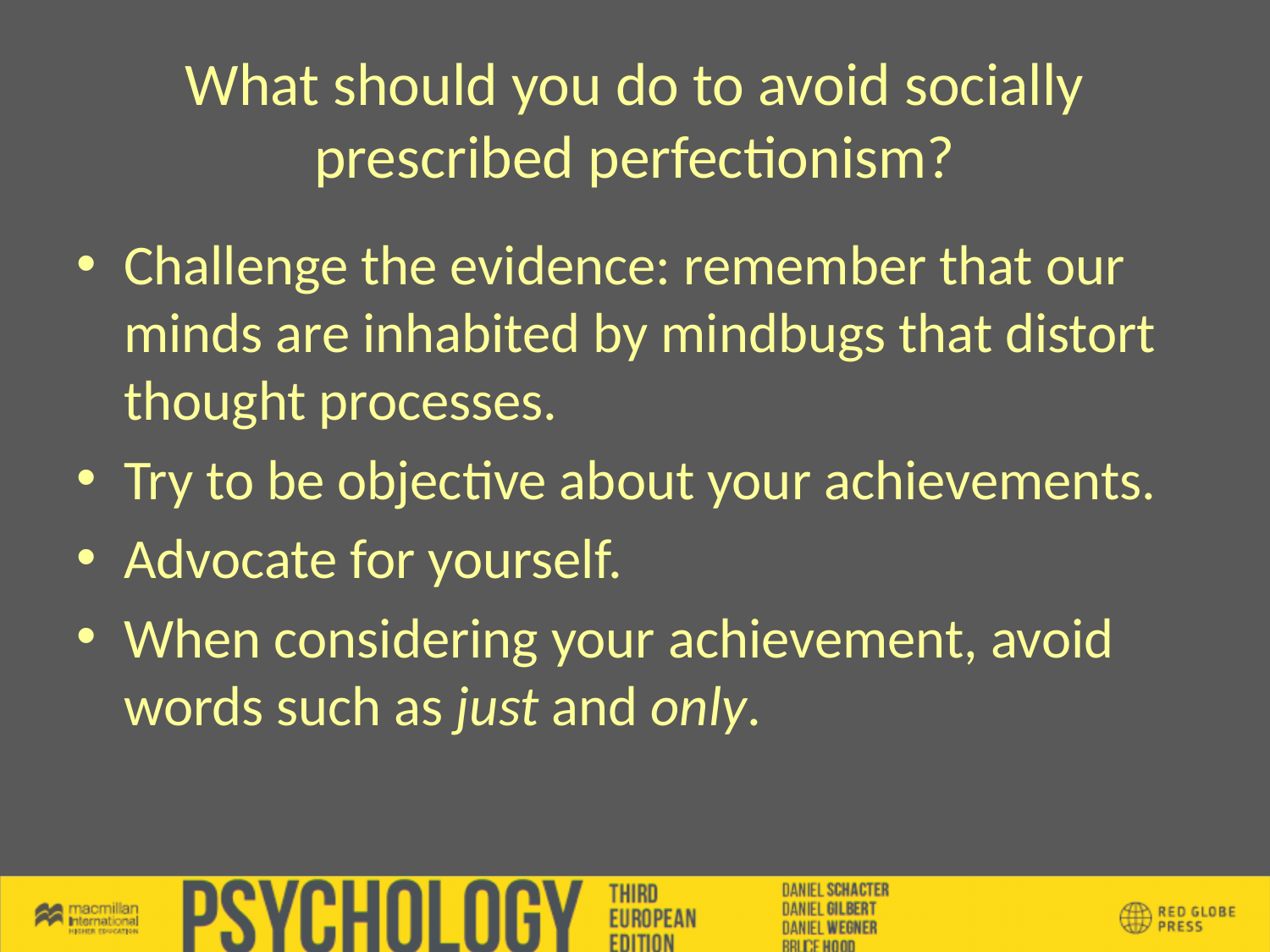

# What should you do to avoid socially prescribed perfectionism?
Challenge the evidence: remember that our minds are inhabited by mindbugs that distort thought processes.
Try to be objective about your achievements.
Advocate for yourself.
When considering your achievement, avoid words such as just and only.